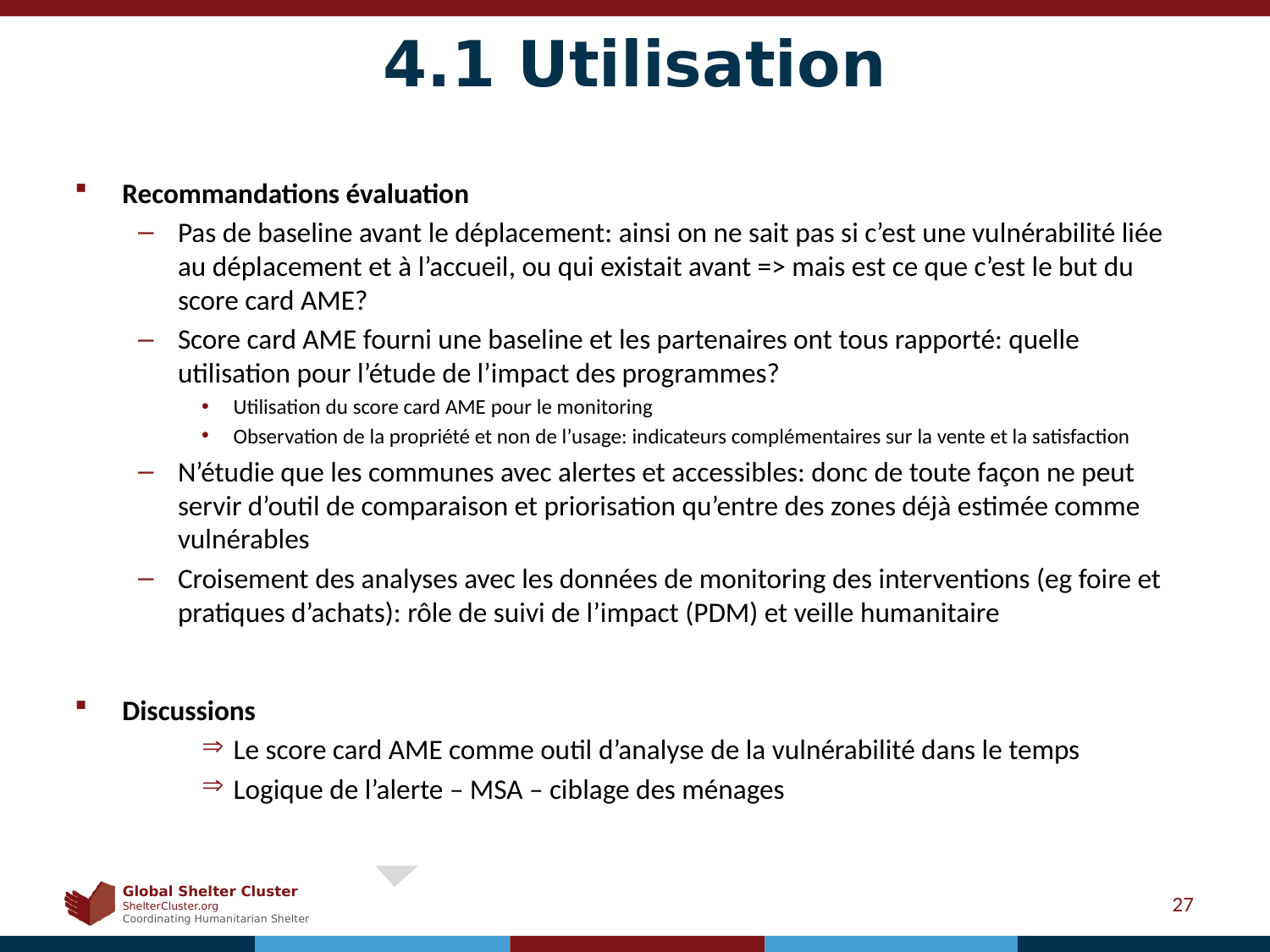

# 4.1 Utilisation

Recommandations évaluation
Pas de baseline avant le déplacement: ainsi on ne sait pas si c’est une vulnérabilité liée au déplacement et à l’accueil, ou qui existait avant => mais est ce que c’est le but du score card AME?
Score card AME fourni une baseline et les partenaires ont tous rapporté: quelle utilisation pour l’étude de l’impact des programmes?
Utilisation du score card AME pour le monitoring
Observation de la propriété et non de l’usage: indicateurs complémentaires sur la vente et la satisfaction
N’étudie que les communes avec alertes et accessibles: donc de toute façon ne peut servir d’outil de comparaison et priorisation qu’entre des zones déjà estimée comme vulnérables
Croisement des analyses avec les données de monitoring des interventions (eg foire et pratiques d’achats): rôle de suivi de l’impact (PDM) et veille humanitaire

Discussions
Le score card AME comme outil d’analyse de la vulnérabilité dans le temps
Logique de l’alerte – MSA – ciblage des ménages

27